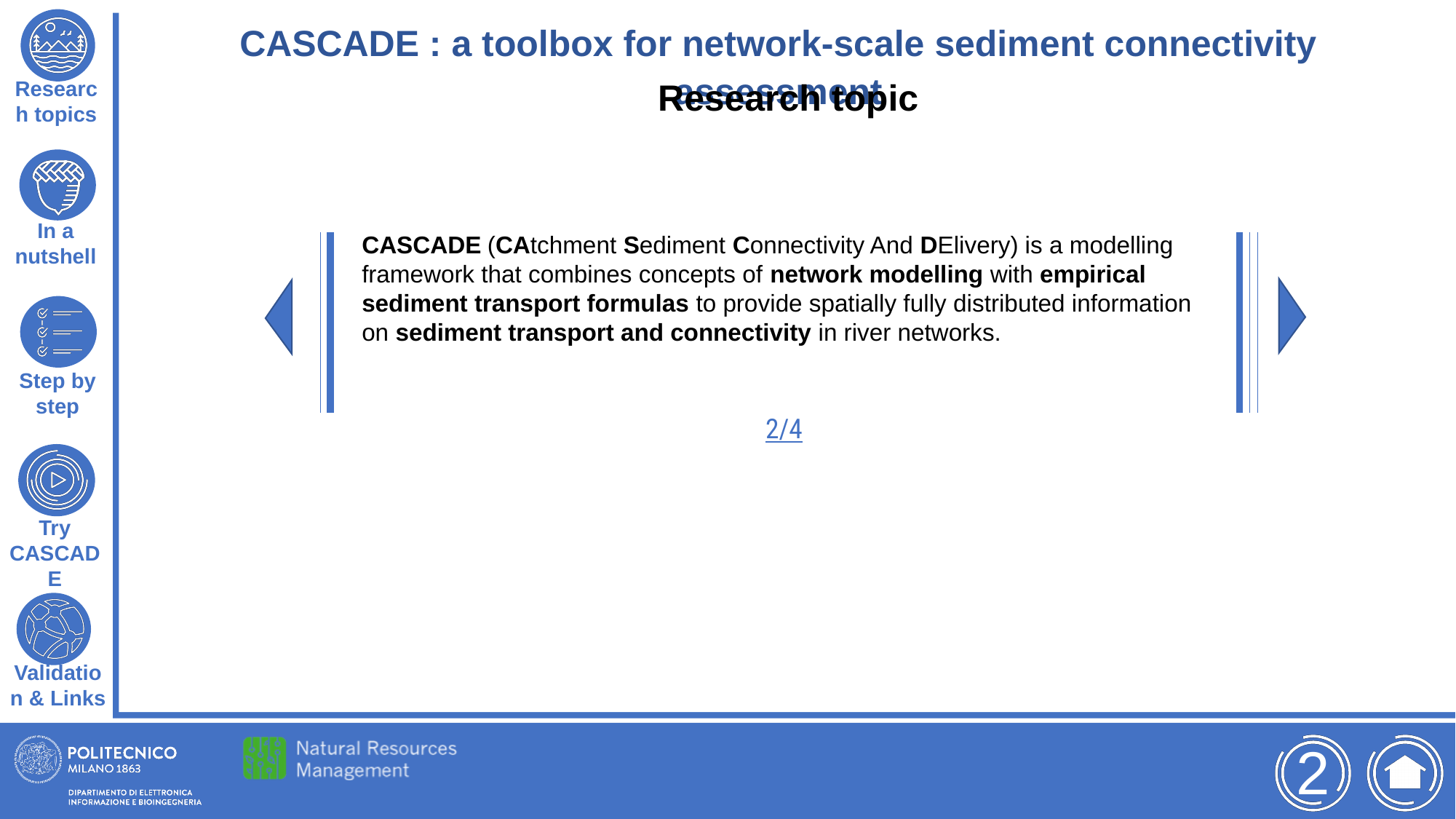

CASCADE : a toolbox for network-scale sediment connectivity assessment
Research topic
CASCADE (CAtchment Sediment Connectivity And DElivery) is a modelling framework that combines concepts of network modelling with empirical sediment transport formulas to provide spatially fully distributed information on sediment transport and connectivity in river networks.

2/4